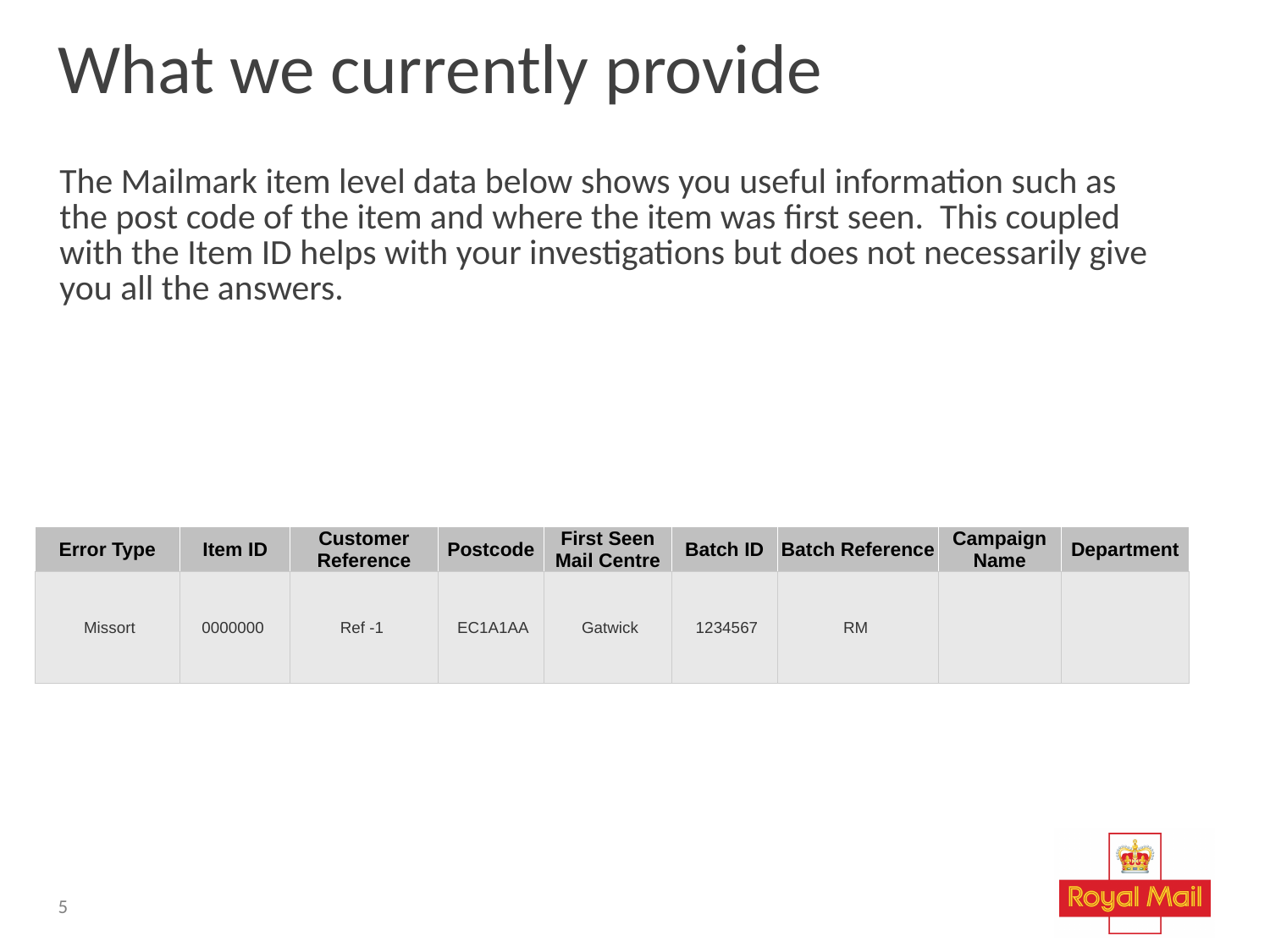

# What we currently provide
The Mailmark item level data below shows you useful information such as the post code of the item and where the item was first seen.  This coupled with the Item ID helps with your investigations but does not necessarily give you all the answers.

| Error Type | Item ID | Customer Reference | Postcode | First Seen Mail Centre | Batch ID | Batch Reference | Campaign Name | Department |
| --- | --- | --- | --- | --- | --- | --- | --- | --- |
| Missort | 0000000 | Ref -1 | EC1A1AA | Gatwick | 1234567 | RM |  |  |
5